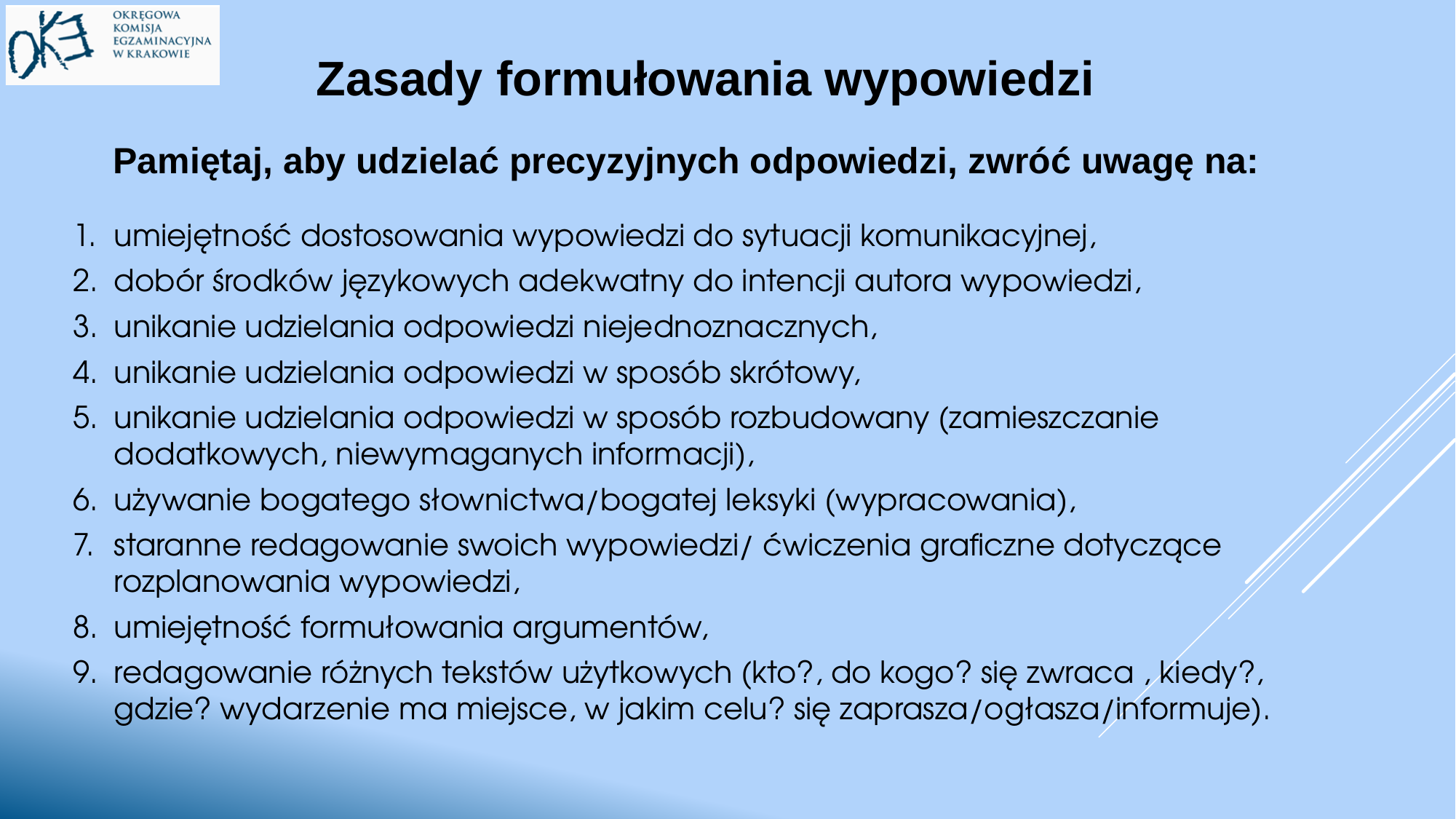

Zasady formułowania wypowiedzi

umiejętność dostosowania wypowiedzi do sytuacji komunikacyjnej,
dobór środków językowych adekwatny do intencji autora wypowiedzi,
unikanie udzielania odpowiedzi niejednoznacznych,
unikanie udzielania odpowiedzi w sposób skrótowy,
unikanie udzielania odpowiedzi w sposób rozbudowany (zamieszczanie dodatkowych, niewymaganych informacji),
używanie bogatego słownictwa/bogatej leksyki (wypracowania),
staranne redagowanie swoich wypowiedzi/ ćwiczenia graficzne dotyczące rozplanowania wypowiedzi,
umiejętność formułowania argumentów,
redagowanie różnych tekstów użytkowych (kto?, do kogo? się zwraca , kiedy?, gdzie? wydarzenie ma miejsce, w jakim celu? się zaprasza/ogłasza/informuje).

Pamiętaj, aby udzielać precyzyjnych odpowiedzi, zwróć uwagę na: